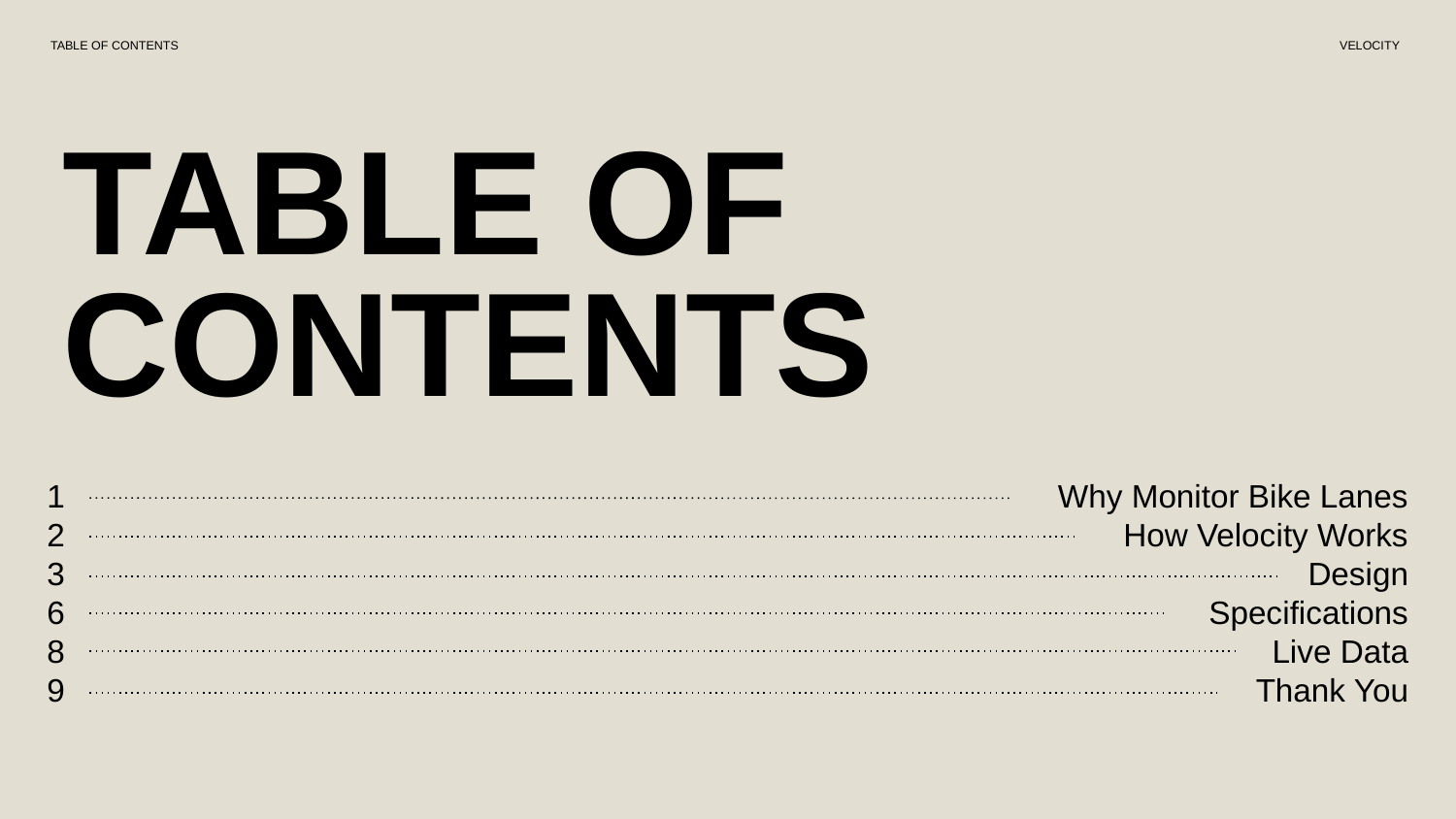

TABLE OF CONTENTS
VELOCITY
TABLE OF CONTENTS
1
2
3
6
8
9
Why Monitor Bike Lanes
How Velocity Works
Design
Specifications
Live Data
Thank You